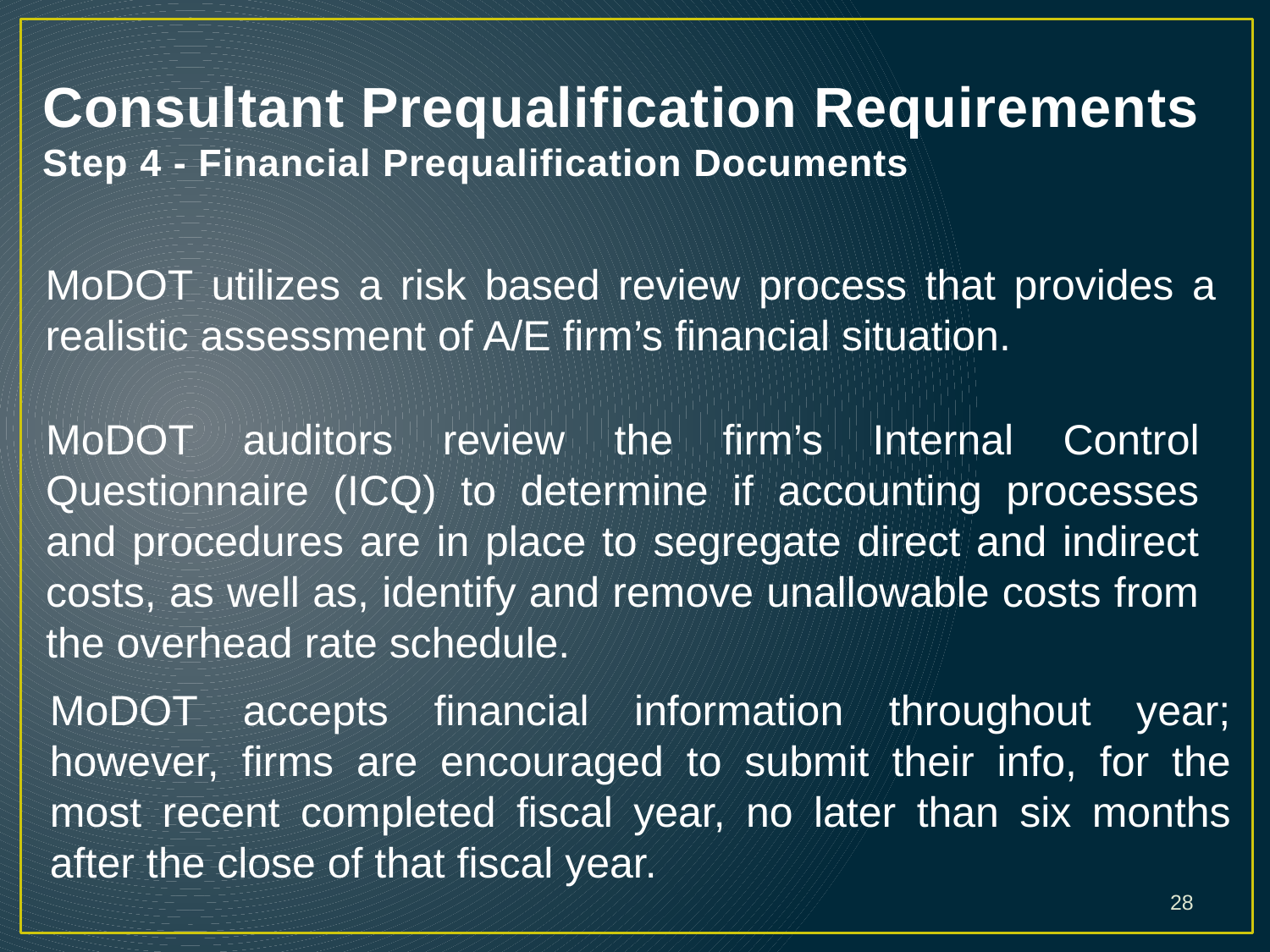

# Consultant Prequalification Requirements Step 4 - Financial Prequalification Documents
MoDOT utilizes a risk based review process that provides a realistic assessment of A/E firm’s financial situation.
MoDOT auditors review the firm’s Internal Control Questionnaire (ICQ) to determine if accounting processes and procedures are in place to segregate direct and indirect costs, as well as, identify and remove unallowable costs from the overhead rate schedule.
MoDOT accepts financial information throughout year; however, firms are encouraged to submit their info, for the most recent completed fiscal year, no later than six months after the close of that fiscal year.
28